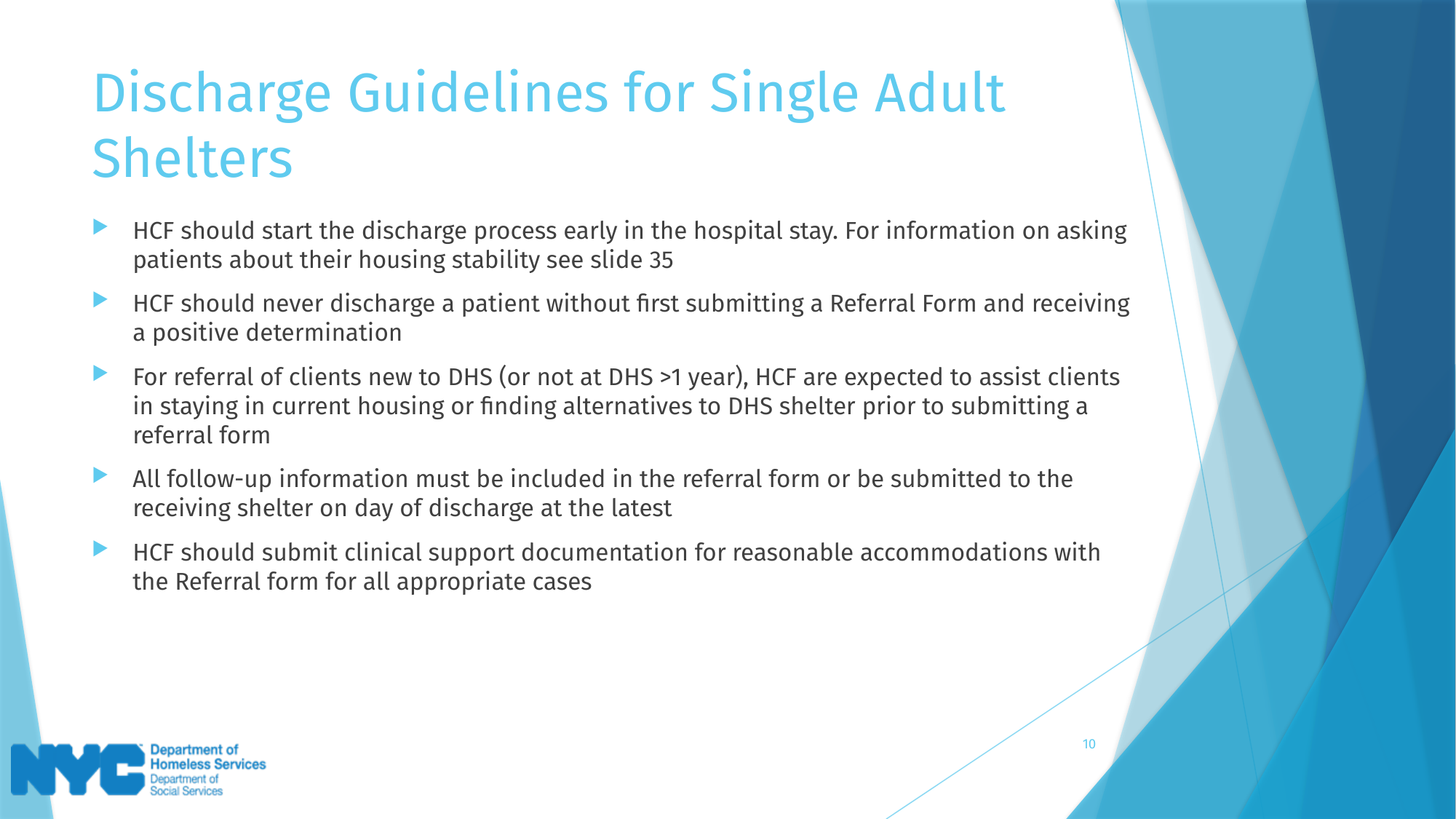

# Discharge Guidelines for Single Adult Shelters
HCF should start the discharge process early in the hospital stay. For information on asking patients about their housing stability see slide 35
HCF should never discharge a patient without first submitting a Referral Form and receiving a positive determination
For referral of clients new to DHS (or not at DHS >1 year), HCF are expected to assist clients in staying in current housing or finding alternatives to DHS shelter prior to submitting a referral form
All follow-up information must be included in the referral form or be submitted to the receiving shelter on day of discharge at the latest
HCF should submit clinical support documentation for reasonable accommodations with the Referral form for all appropriate cases

10